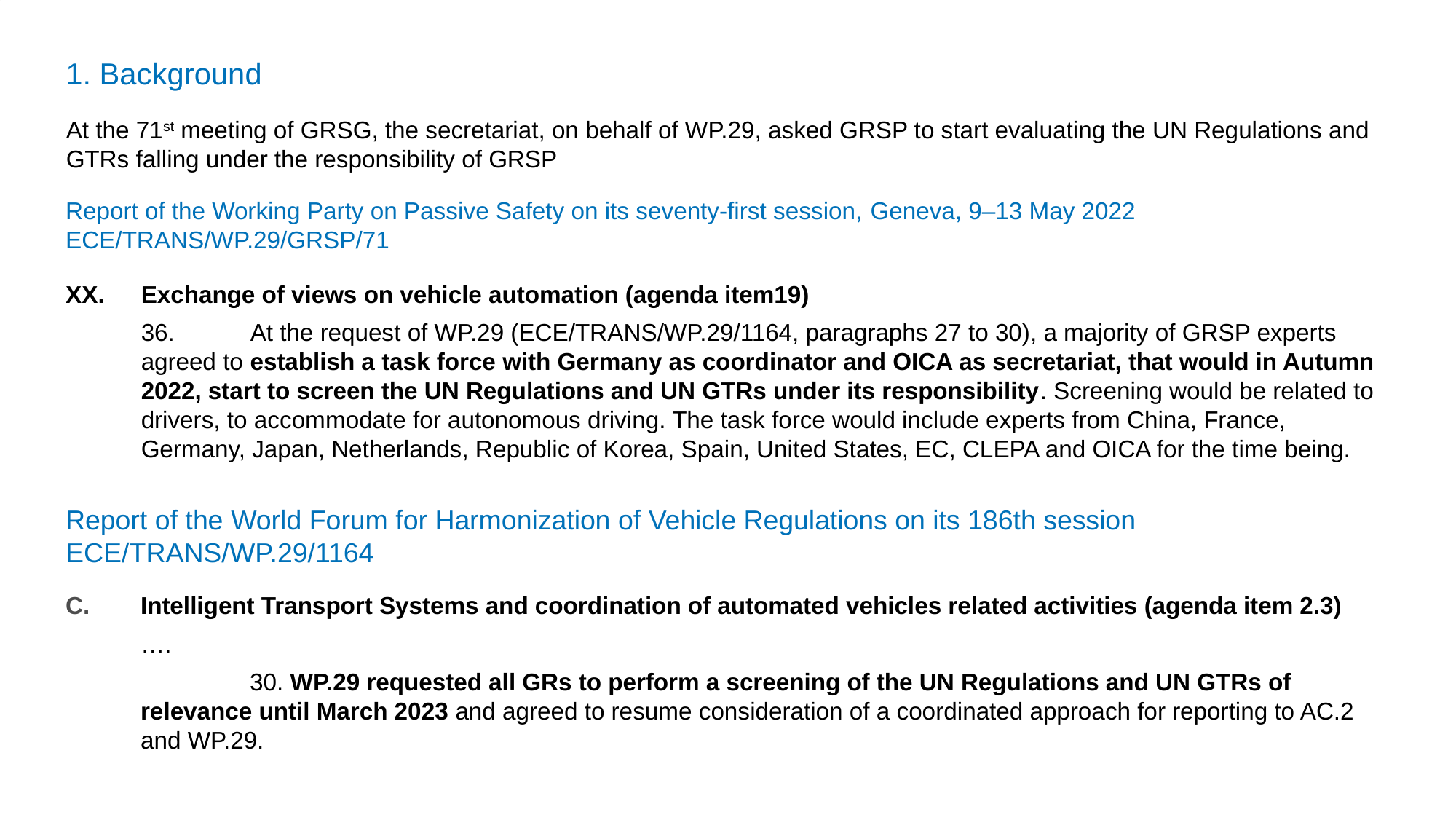

1. Background

	At the 71st meeting of GRSG, the secretariat, on behalf of WP.29, asked GRSP to start evaluating the UN Regulations and GTRs falling under the responsibility of GRSP

Report of the Working Party on Passive Safety on its seventy-first session, Geneva, 9–13 May 2022
ECE/TRANS/WP.29/GRSP/71

XX.	Exchange of views on vehicle automation (agenda item19)
	36.	At the request of WP.29 (ECE/TRANS/WP.29/1164, paragraphs 27 to 30), a majority of GRSP experts agreed to establish a task force with Germany as coordinator and OICA as secretariat, that would in Autumn 2022, start to screen the UN Regulations and UN GTRs under its responsibility. Screening would be related to drivers, to accommodate for autonomous driving. The task force would include experts from China, France, Germany, Japan, Netherlands, Republic of Korea, Spain, United States, EC, CLEPA and OICA for the time being.

Report of the World Forum for Harmonization of Vehicle Regulations on its 186th session ECE/TRANS/WP.29/1164

Intelligent Transport Systems and coordination of automated vehicles related activities (agenda item 2.3)
	….
		30. WP.29 requested all GRs to perform a screening of the UN Regulations and UN GTRs of relevance until March 2023 and agreed to resume consideration of a coordinated approach for reporting to AC.2 and WP.29.